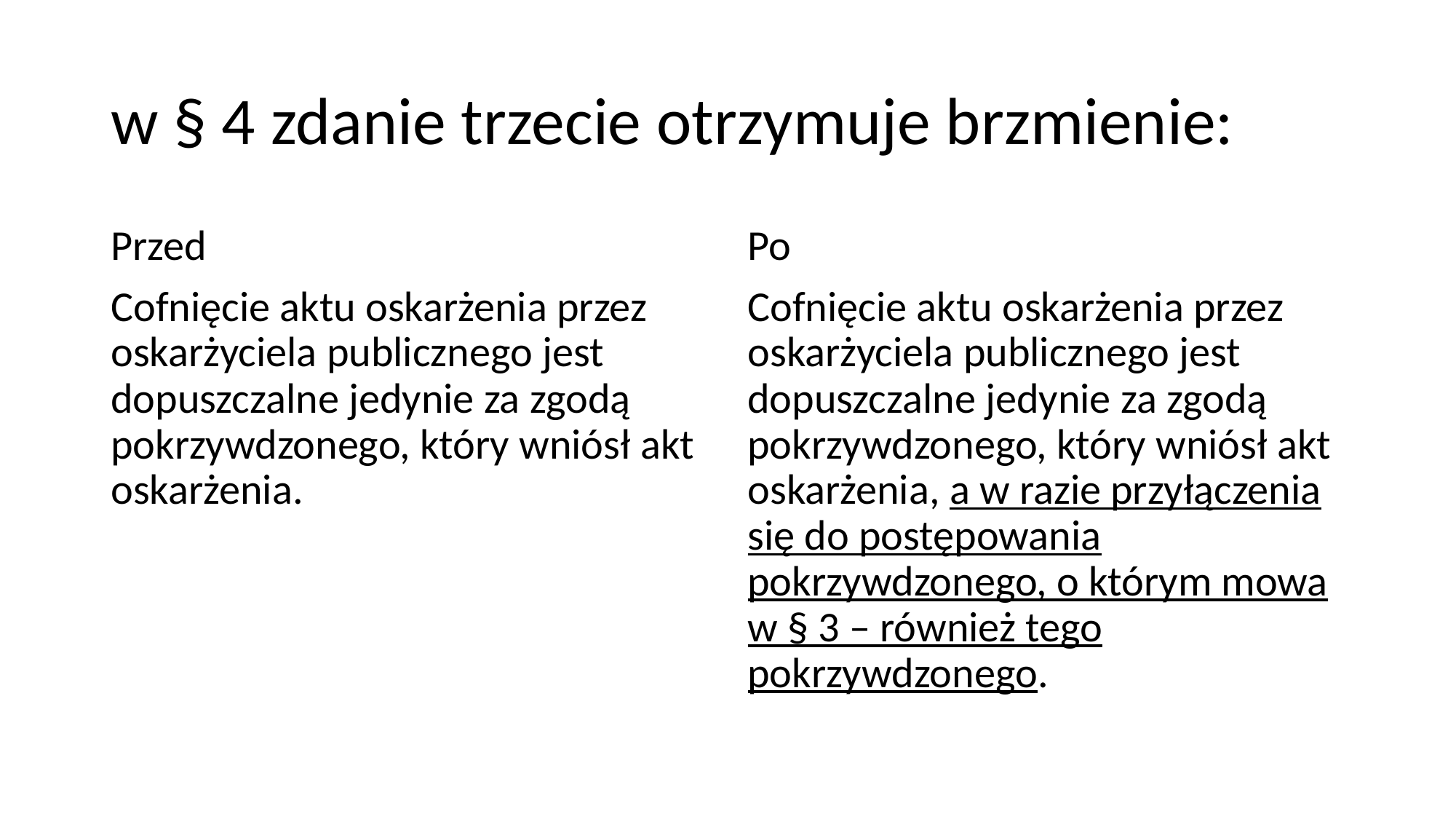

# w § 4 zdanie trzecie otrzymuje brzmienie:
Przed
Cofnięcie aktu oskarżenia przez oskarżyciela publicznego jest dopuszczalne jedynie za zgodą pokrzywdzonego, który wniósł akt oskarżenia.
Po
Cofnięcie aktu oskarżenia przez oskarżyciela publicznego jest dopuszczalne jedynie za zgodą pokrzywdzonego, który wniósł akt oskarżenia, a w razie przyłączenia się do postępowania pokrzywdzonego, o którym mowa w § 3 – również tego pokrzywdzonego.